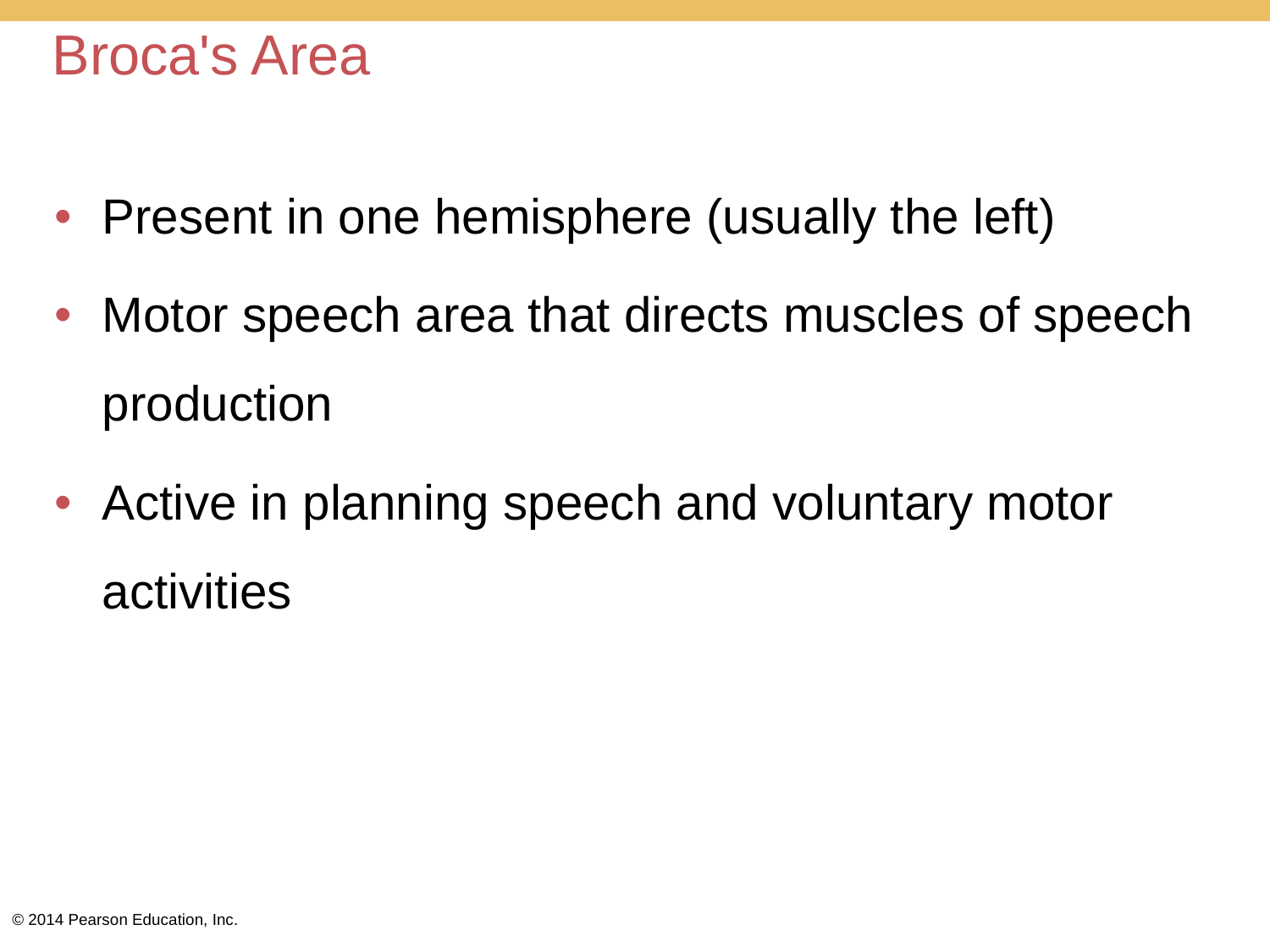

# Broca's Area
Present in one hemisphere (usually the left)
Motor speech area that directs muscles of speech production
Active in planning speech and voluntary motor activities